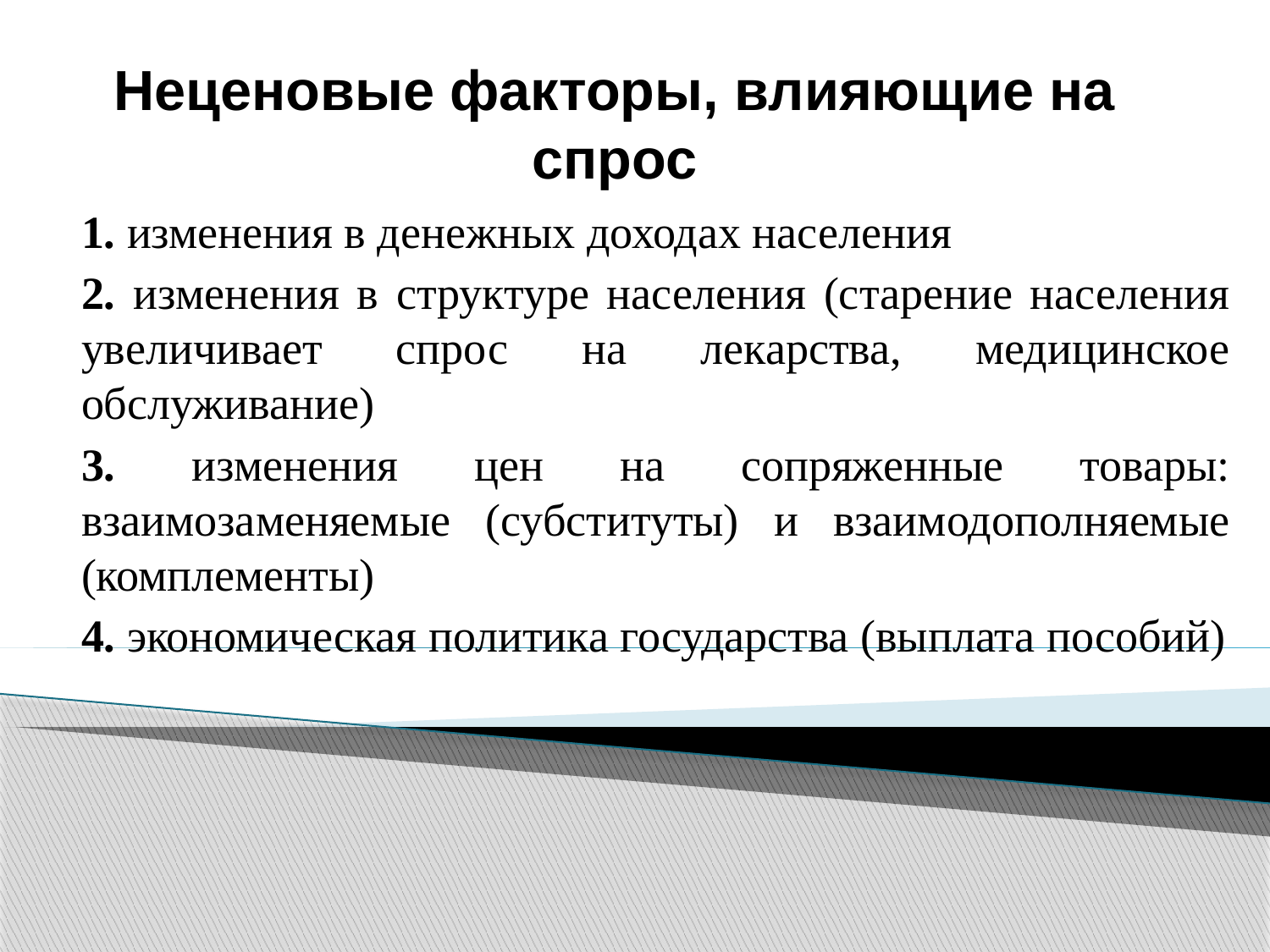

# Неценовые факторы, влияющие на спрос
1. изменения в денежных доходах населения
2. изменения в структуре населения (старение населения увеличивает спрос на лекарства, медицинское обслуживание)
3. изменения цен на сопряженные товары: взаимозаменяемые (субституты) и взаимодополняемые (комплементы)
4. экономическая политика государства (выплата пособий)